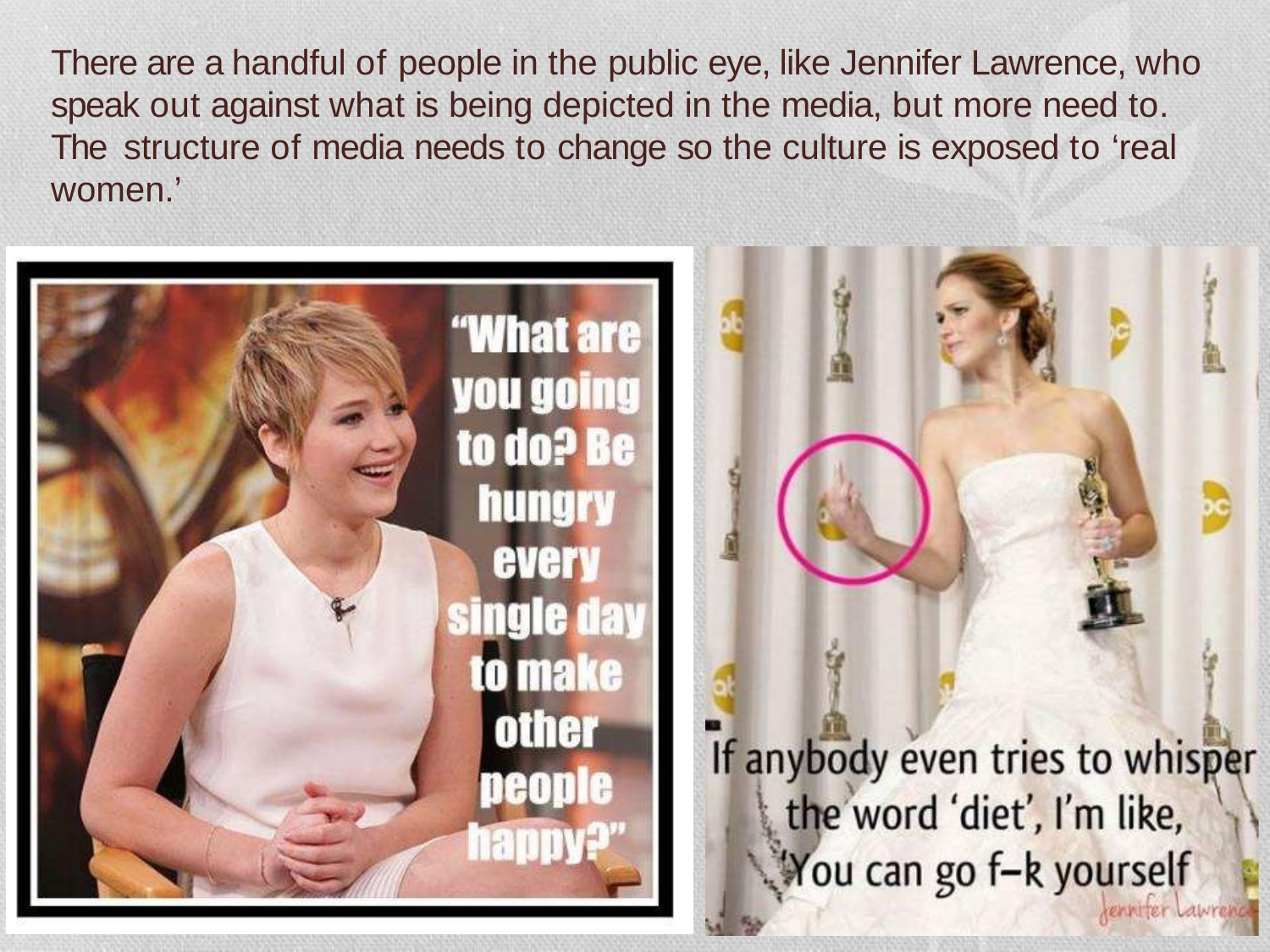

# There are a handful of people in the public eye, like Jennifer Lawrence, who  speak out against what is being depicted in the media, but more need to. The  structure of media needs to change so the culture is exposed to ‘real women.’